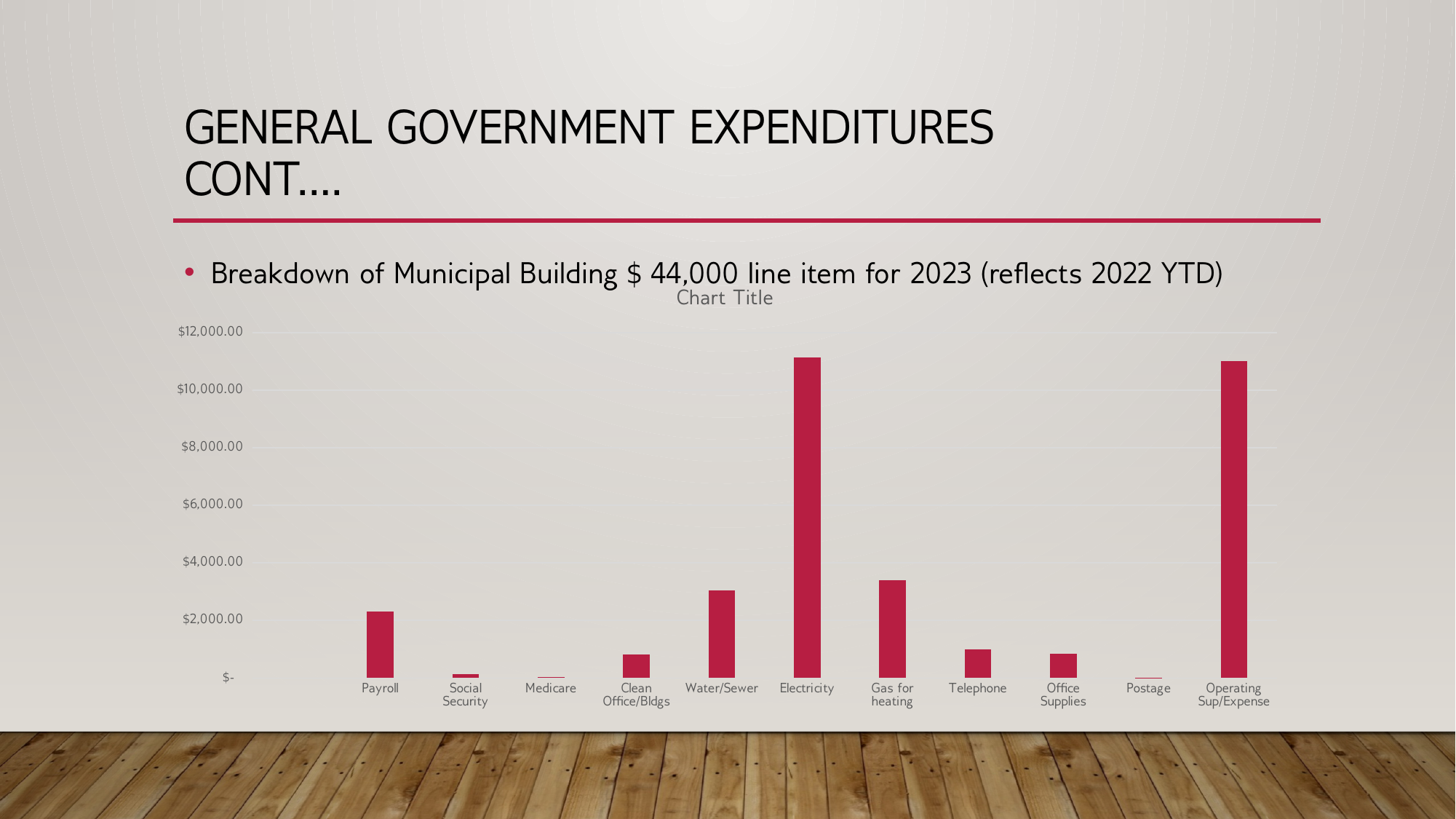

# General Government Expenditures Cont.…
Breakdown of Municipal Building $ 44,000 line item for 2023 (reflects 2022 YTD)

### Chart:

| Category |  |
|---|---|
|  | None |
| Payroll | 2317.87 |
| Social Security | 143.68 |
| Medicare | 33.65 |
| Clean Office/Bldgs | 810.09 |
| Water/Sewer | 3033.4 |
| Electricity | 11142.65 |
| Gas for heating | 3401.41 |
| Telephone | 995.93 |
| Office Supplies | 850.48 |
| Postage | 13.84 |
| Operating Sup/Expense | 11018.86 |